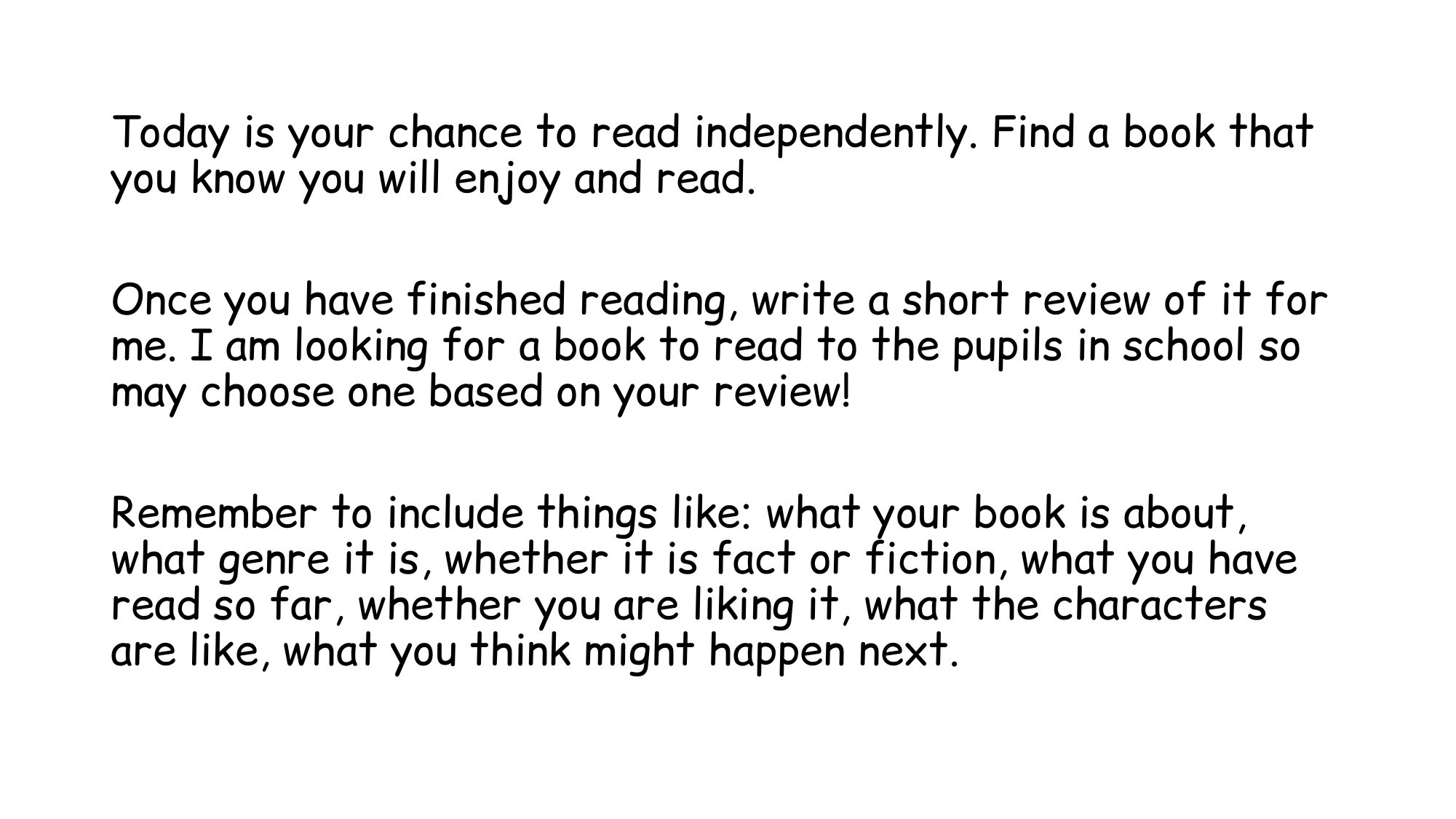

Today is your chance to read independently. Find a book that you know you will enjoy and read.

Once you have finished reading, write a short review of it for me. I am looking for a book to read to the pupils in school so may choose one based on your review!

Remember to include things like: what your book is about, what genre it is, whether it is fact or fiction, what you have read so far, whether you are liking it, what the characters are like, what you think might happen next.